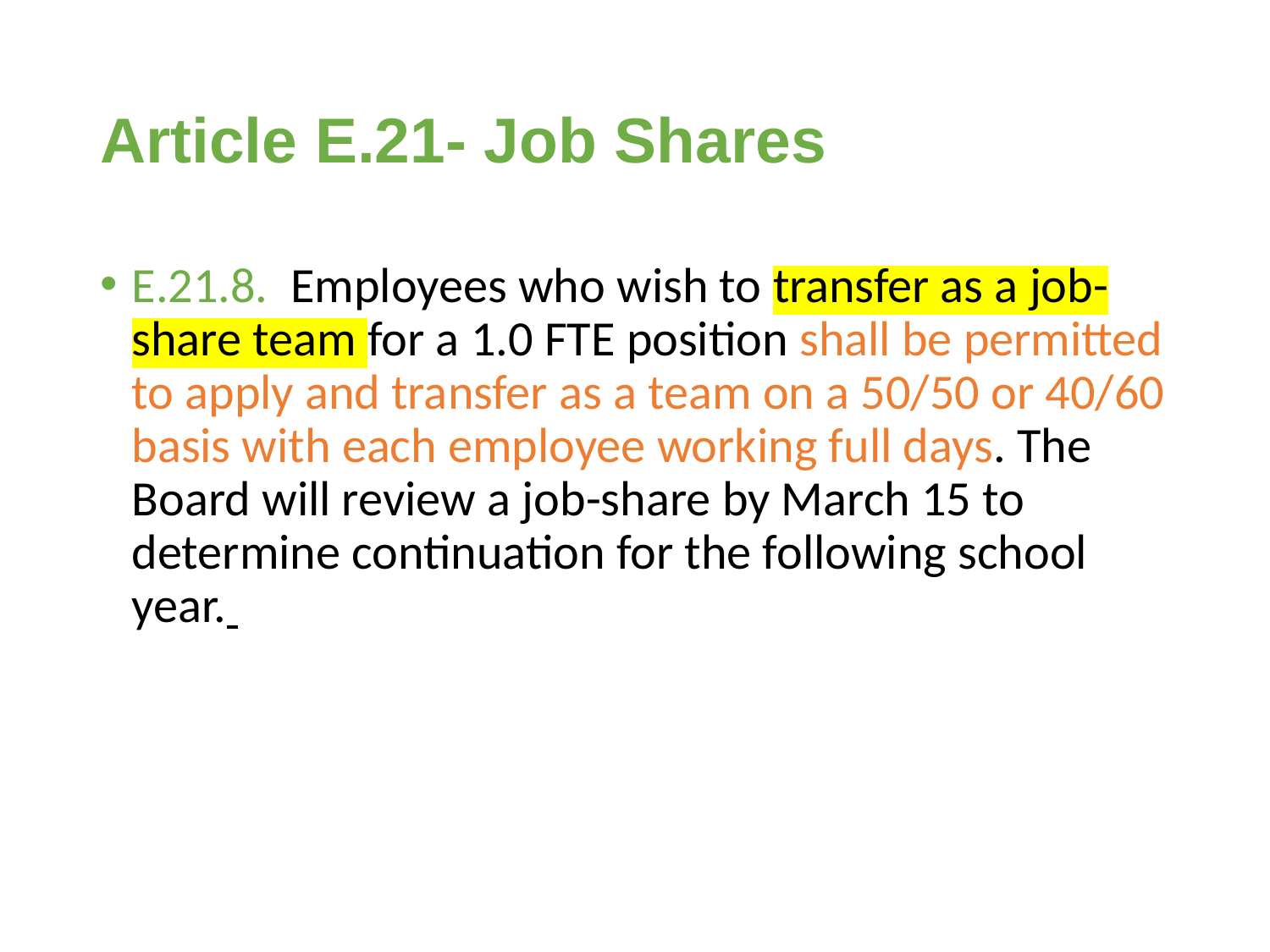

# Article E.21- Job Shares
E.21.8.  Employees who wish to transfer as a job-share team for a 1.0 FTE position shall be permitted to apply and transfer as a team on a 50/50 or 40/60 basis with each employee working full days. The Board will review a job-share by March 15 to determine continuation for the following school year.